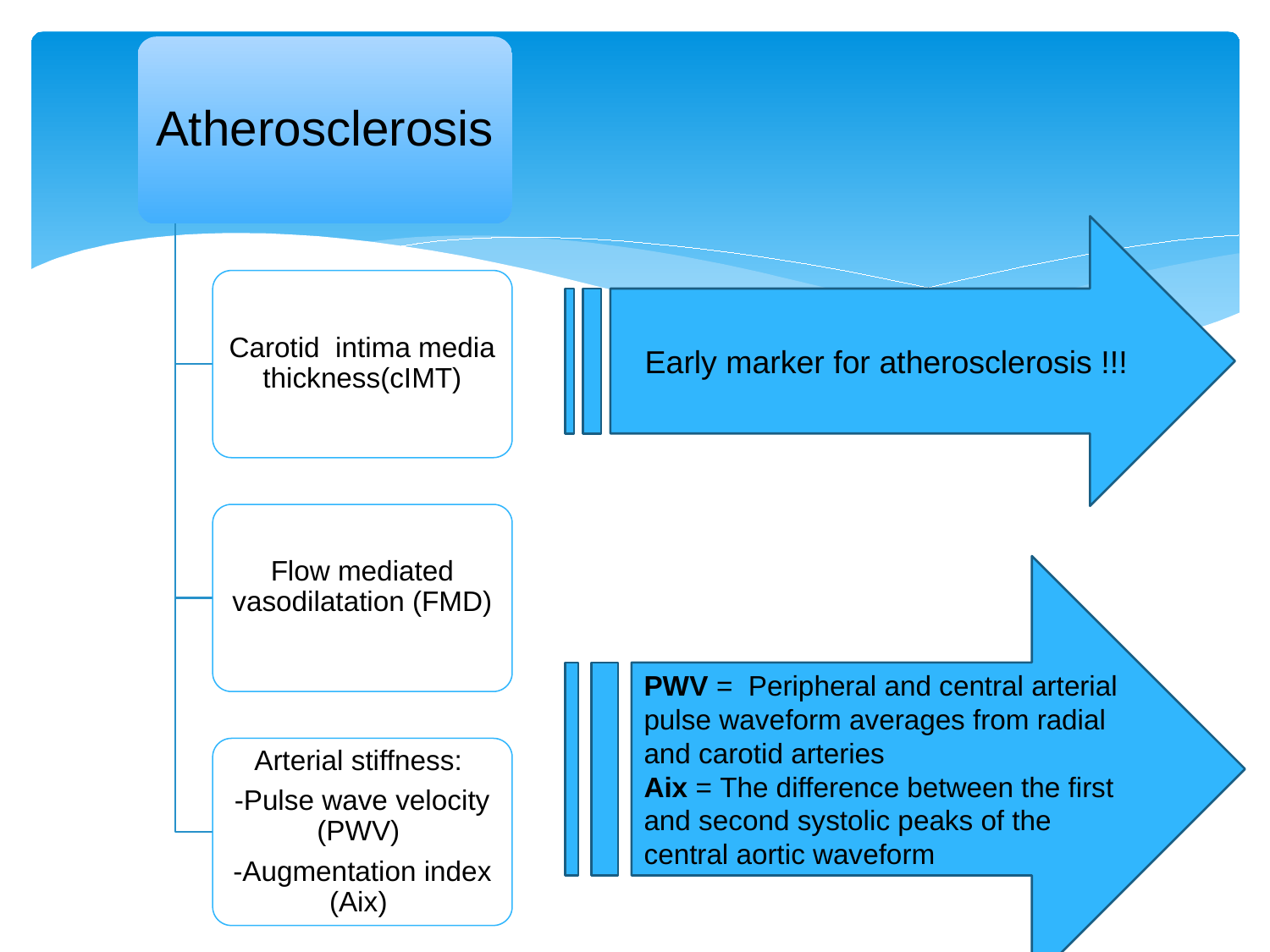

Atherosclerosis
Carotid  intima media thickness(cIMT)

Flow mediated vasodilatation (FMD)

Arterial stiffness:
-Pulse wave velocity (PWV)
-Augmentation index (Aix)
Early marker for atherosclerosis !!!

PWV =  Peripheral and central arterial pulse waveform averages from radial and carotid arteries
Aix = The difference between the first and second systolic peaks of the central aortic waveform